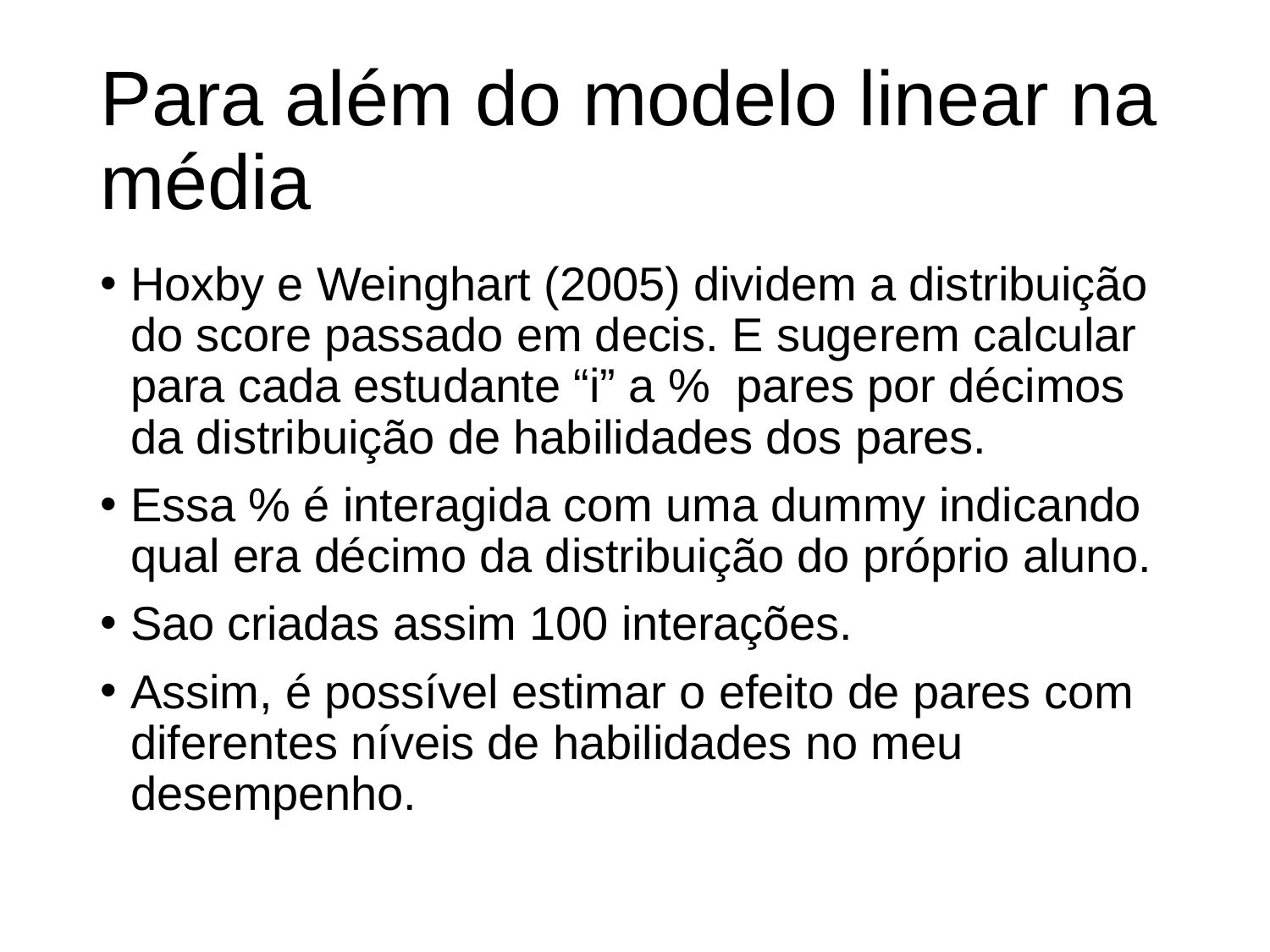

# Para além do modelo linear na média
Hoxby e Weinghart (2005) dividem a distribuição do score passado em decis. E sugerem calcular para cada estudante “i” a %  pares por décimos da distribuição de habilidades dos pares.
Essa % é interagida com uma dummy indicando qual era décimo da distribuição do próprio aluno.
Sao criadas assim 100 interações.
Assim, é possível estimar o efeito de pares com diferentes níveis de habilidades no meu desempenho.
35